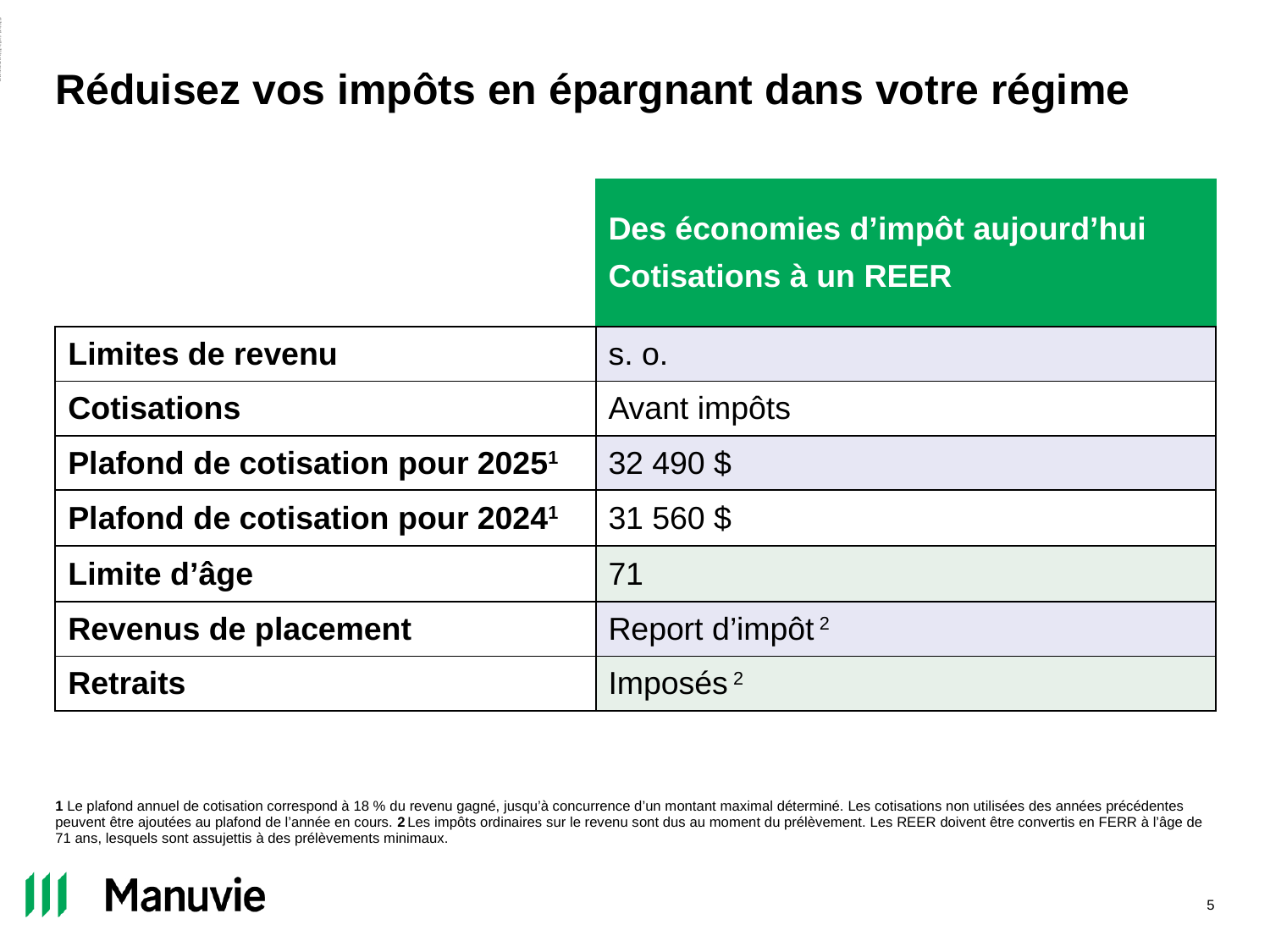

ADMASTER-STAMP!MGR1108222572405
# Réduisez vos impôts en épargnant dans votre régime
|  | Des économies d’impôt aujourd’hui Cotisations à un REER |
| --- | --- |
| Limites de revenu | s. o. |
| Cotisations | Avant impôts |
| Plafond de cotisation pour 20251 | 32 490 $ |
| Plafond de cotisation pour 20241 | 31 560 $ |
| Limite d’âge | 71 |
| Revenus de placement | Report d’impôt 2 |
| Retraits | Imposés 2 |
1 Le plafond annuel de cotisation correspond à 18 % du revenu gagné, jusqu’à concurrence d’un montant maximal déterminé. Les cotisations non utilisées des années précédentes peuvent être ajoutées au plafond de l’année en cours. 2 Les impôts ordinaires sur le revenu sont dus au moment du prélèvement. Les REER doivent être convertis en FERR à l’âge de 71 ans, lesquels sont assujettis à des prélèvements minimaux.
5